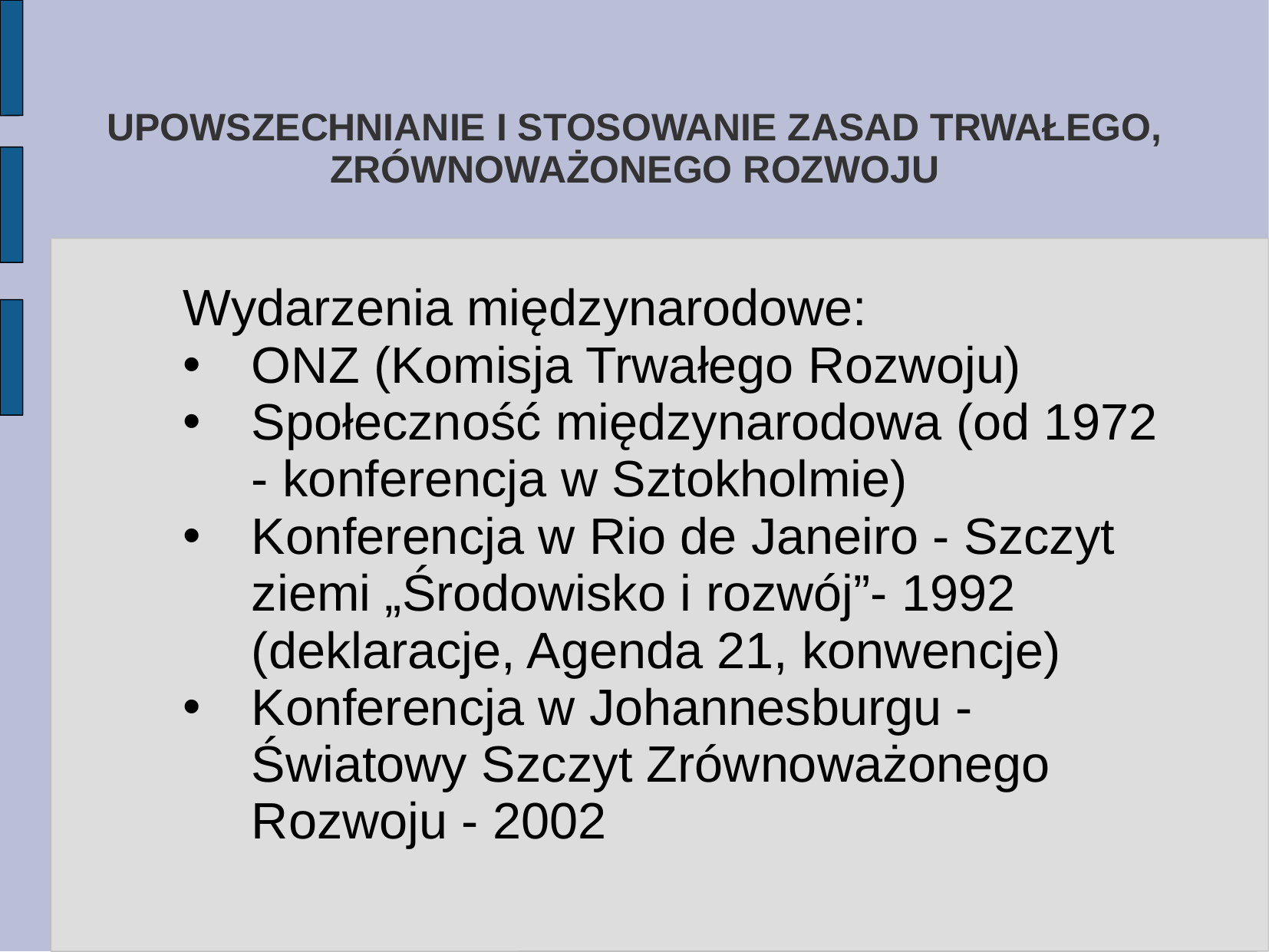

# UPOWSZECHNIANIE I STOSOWANIE ZASAD TRWAŁEGO, ZRÓWNOWAŻONEGO ROZWOJU
Wydarzenia międzynarodowe:
ONZ (Komisja Trwałego Rozwoju)
Społeczność międzynarodowa (od 1972 - konferencja w Sztokholmie)
Konferencja w Rio de Janeiro - Szczyt ziemi „Środowisko i rozwój”- 1992 (deklaracje, Agenda 21, konwencje)
Konferencja w Johannesburgu - Światowy Szczyt Zrównoważonego Rozwoju - 2002